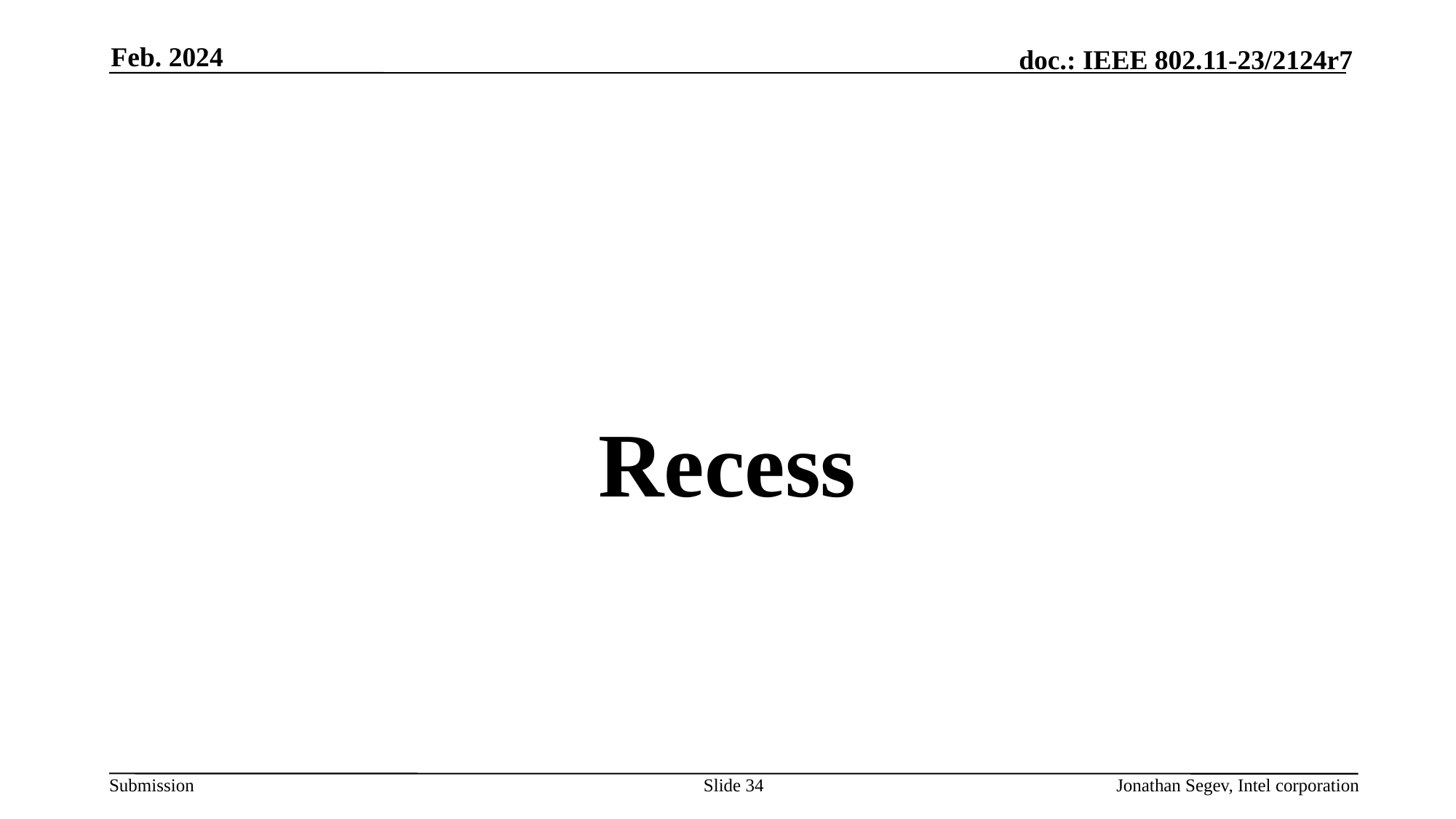

Feb. 2024
#

Recess
Slide 34
Jonathan Segev, Intel corporation